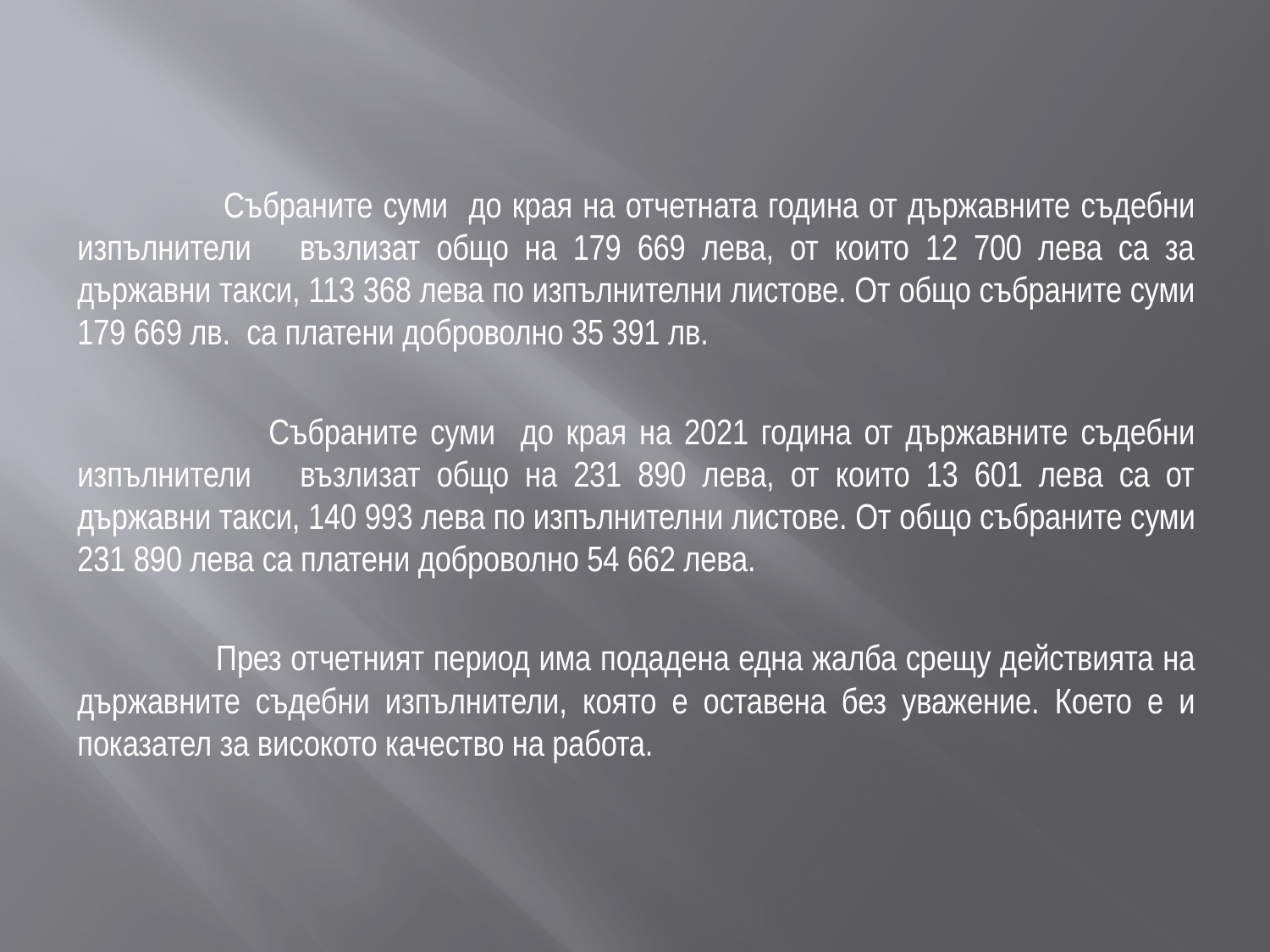

Събраните суми  до края на отчетната година от държавните съдебни изпълнители   възлизат общо на 179 669 лева, от които 12 700 лева са за държавни такси, 113 368 лева по изпълнителни листове. От общо събраните суми 179 669 лв.  са платени доброволно 35 391 лв.

               Събраните суми  до края на 2021 година от държавните съдебни изпълнители   възлизат общо на 231 890 лева, от които 13 601 лева са от държавни такси, 140 993 лева по изпълнителни листове. От общо събраните суми 231 890 лева са платени доброволно 54 662 лева.

               През отчетният период има подадена една жалба срещу действията на държавните съдебни изпълнители, която е оставена без уважение. Което е и показател за високото качество на работа.